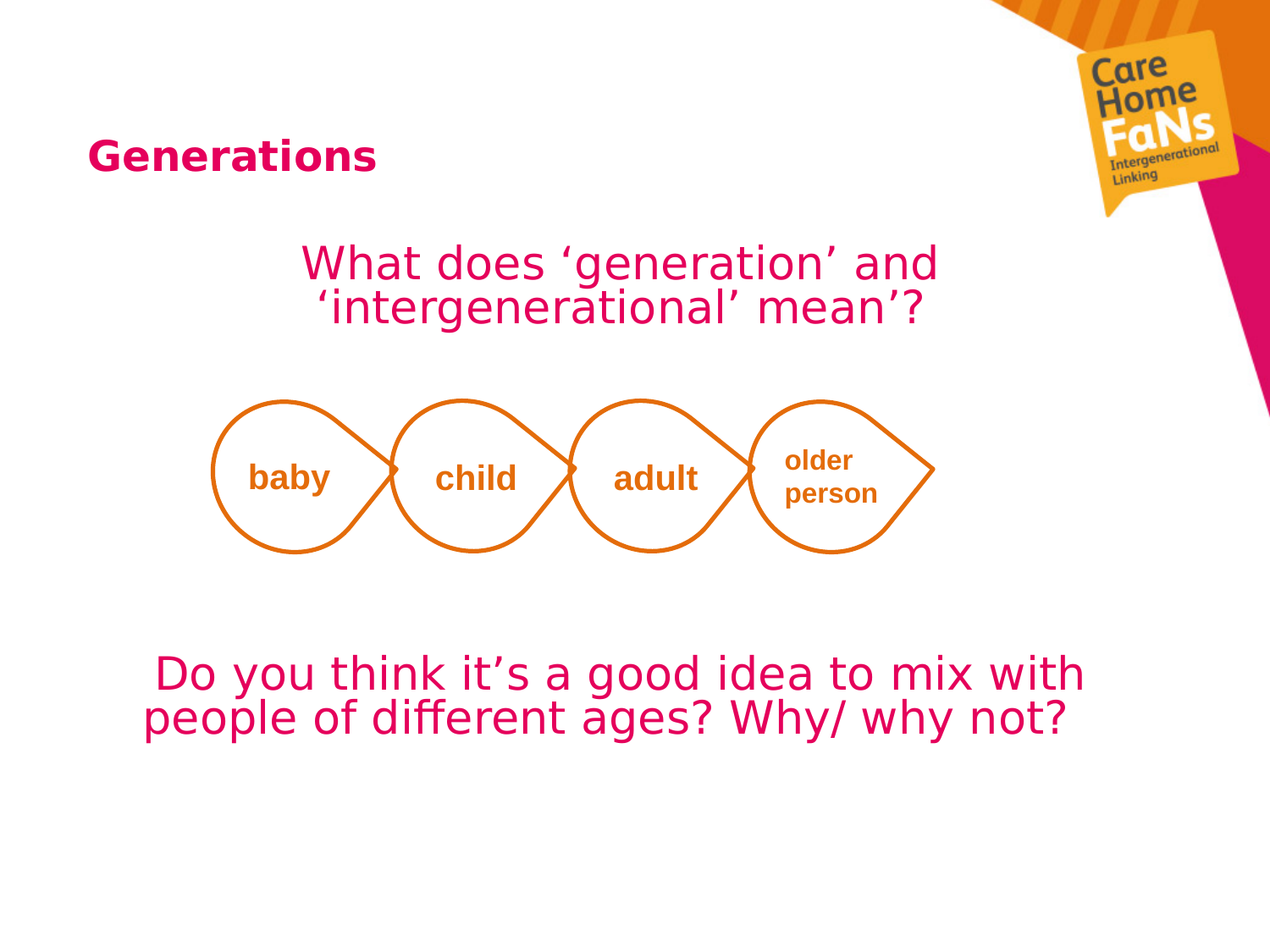

# Generations
What does ‘generation’ and ‘intergenerational’ mean’?

Do you think it’s a good idea to mix with people of different ages? Why/ why not?

older
person
baby
child
adult